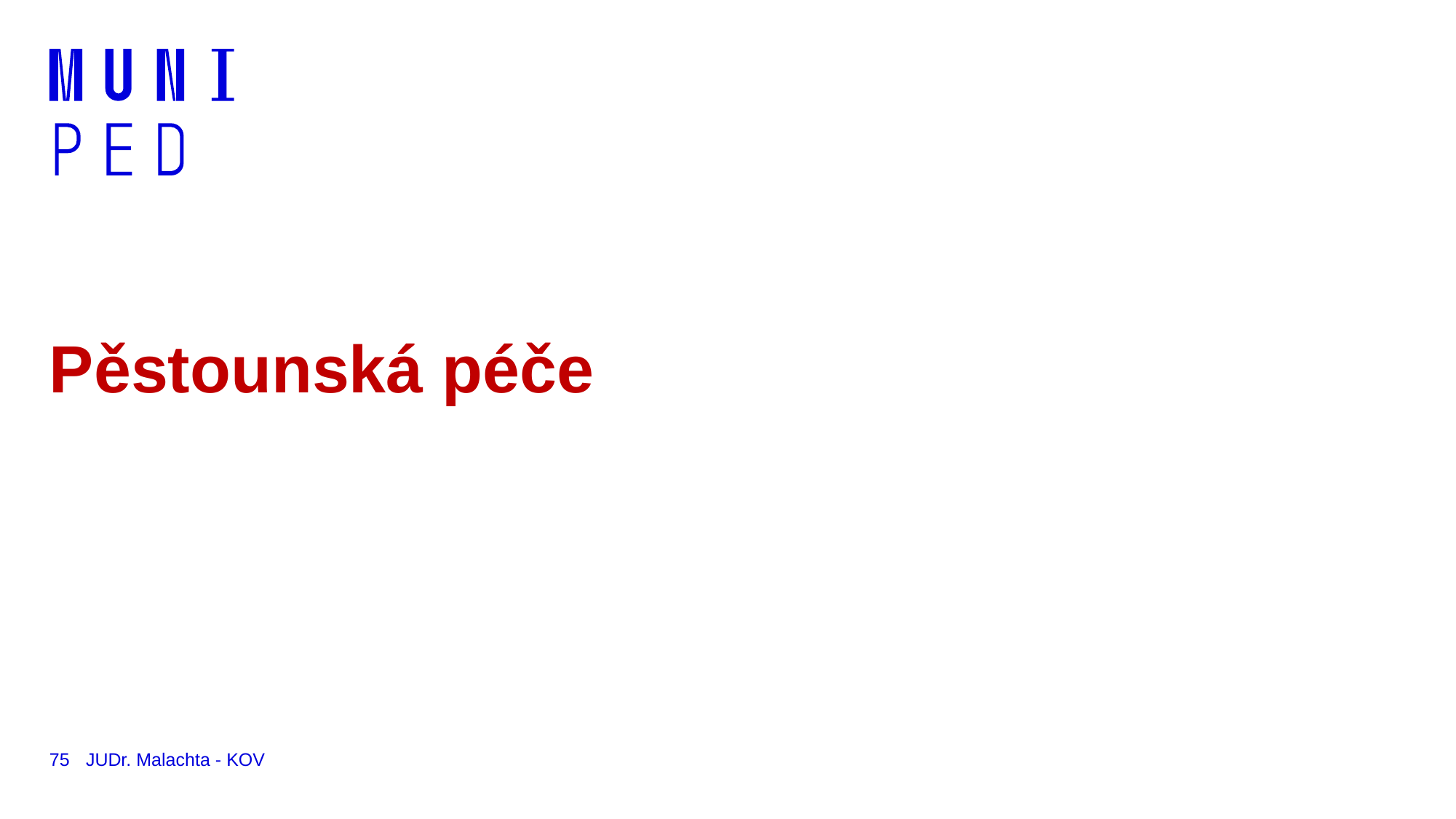

# Pěstounská péče
75
JUDr. Malachta - KOV